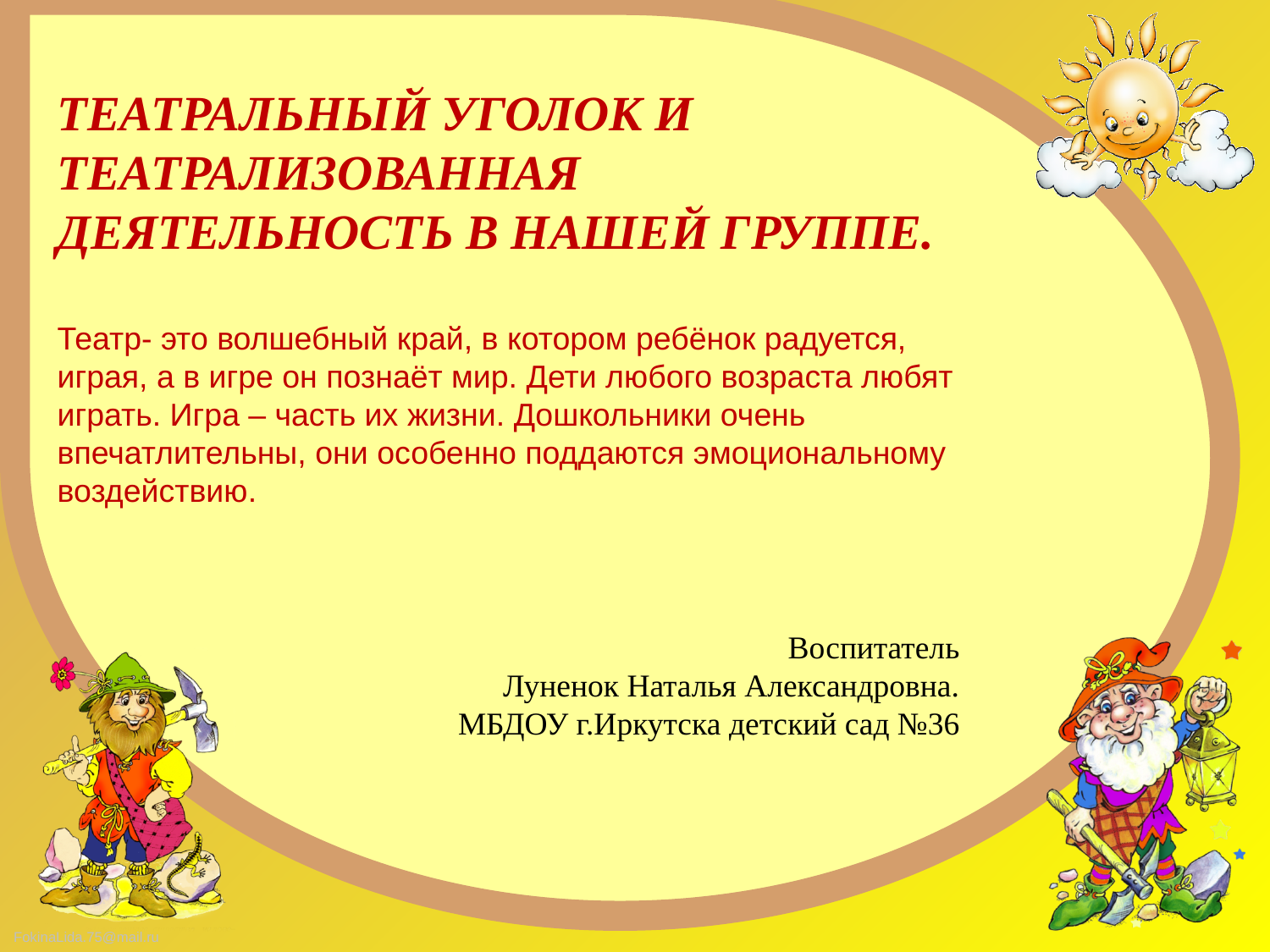

ТЕАТРАЛЬНЫЙ УГОЛОК И ТЕАТРАЛИЗОВАННАЯ ДЕЯТЕЛЬНОСТЬ В НАШЕЙ ГРУППЕ.

Театр- это волшебный край, в котором ребёнок радуется, играя, а в игре он познаёт мир. Дети любого возраста любят играть. Игра – часть их жизни. Дошкольники очень впечатлительны, они особенно поддаются эмоциональному воздействию.

Воспитатель
Луненок Наталья Александровна.
МБДОУ г.Иркутска детский сад №36